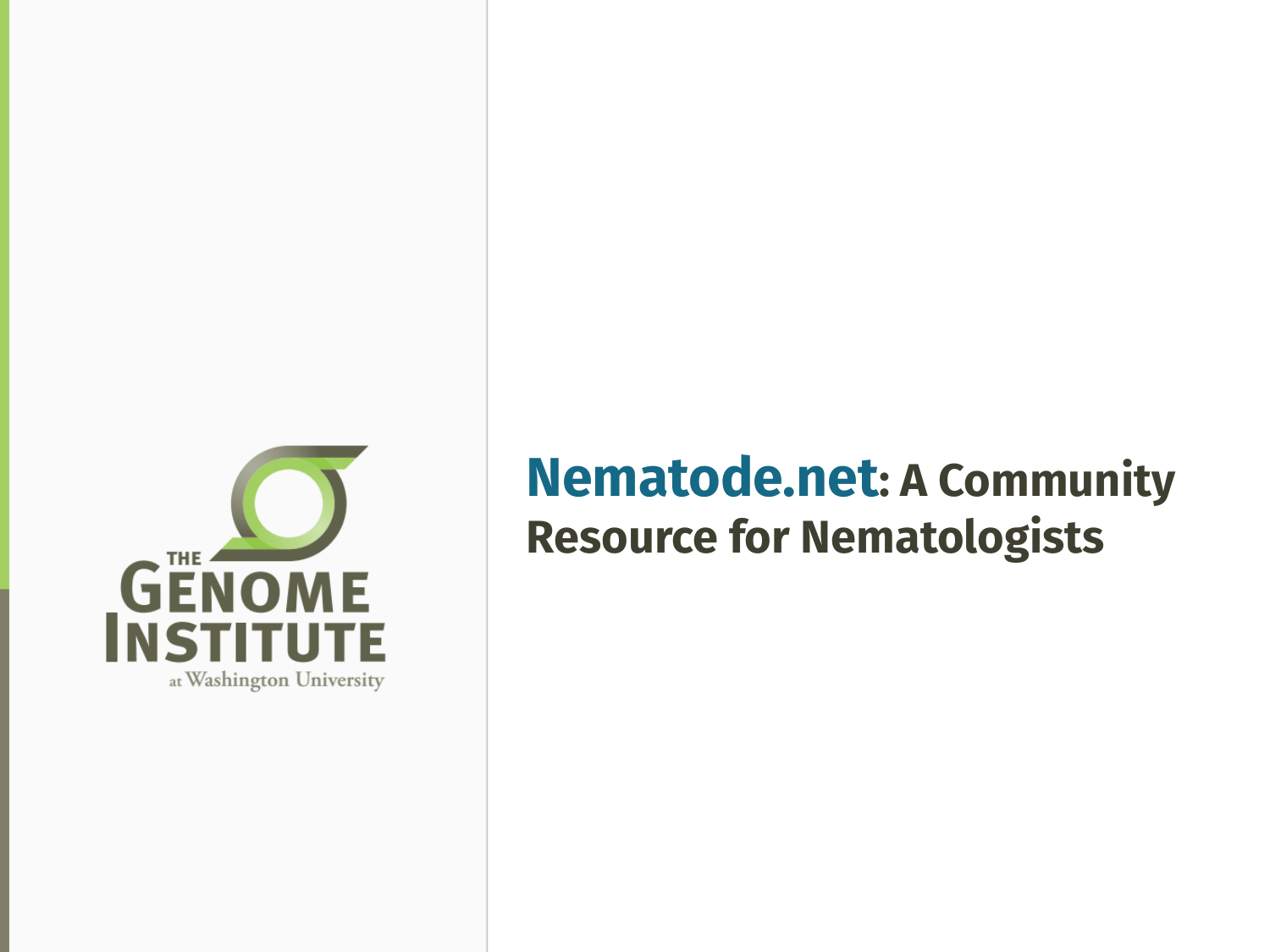

# Nematode.net: A Community Resource for Nematologists